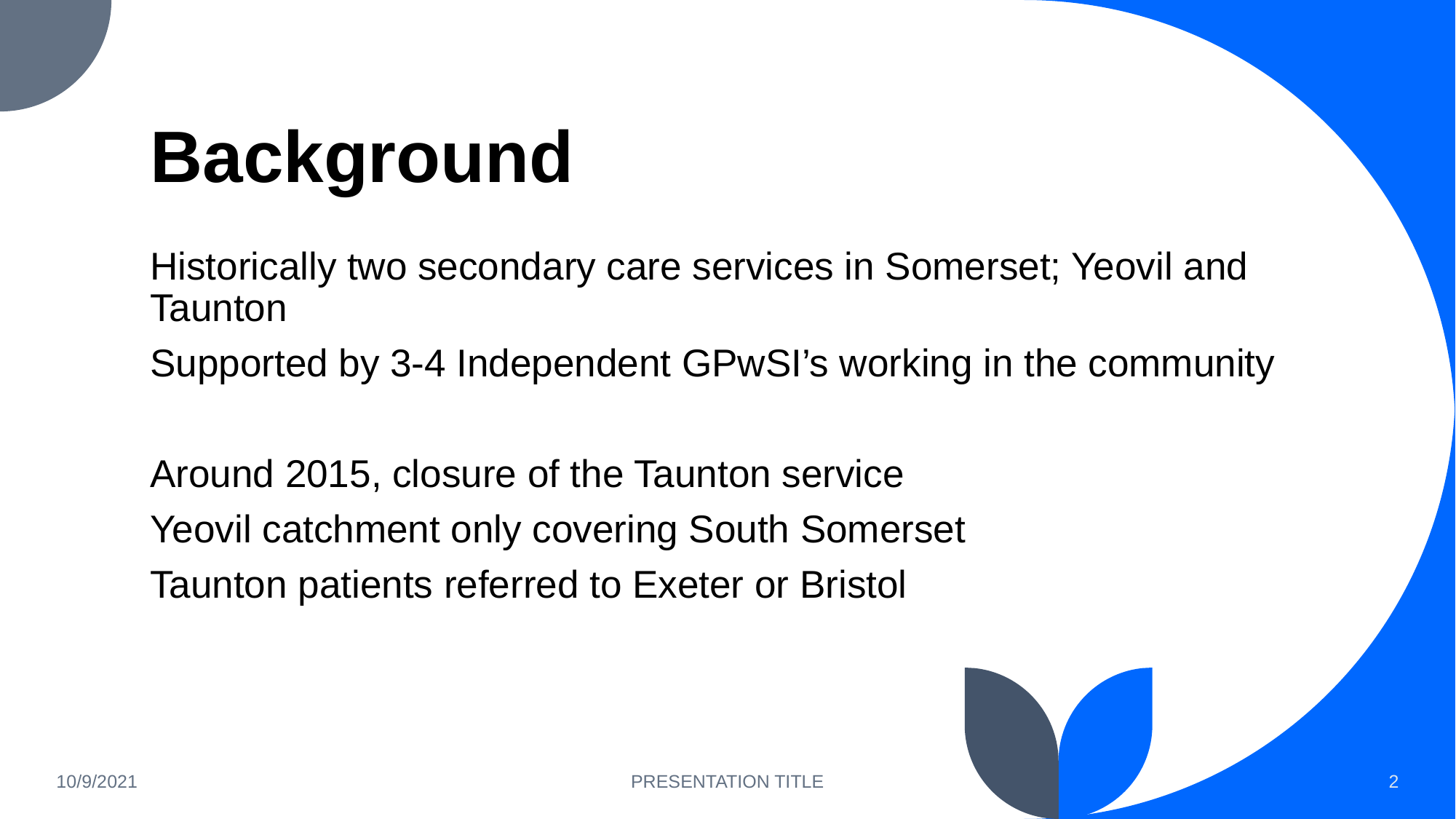

# Background
Historically two secondary care services in Somerset; Yeovil and Taunton
Supported by 3-4 Independent GPwSI’s working in the community

Around 2015, closure of the Taunton service
Yeovil catchment only covering South Somerset
Taunton patients referred to Exeter or Bristol

10/9/2021
PRESENTATION TITLE
2